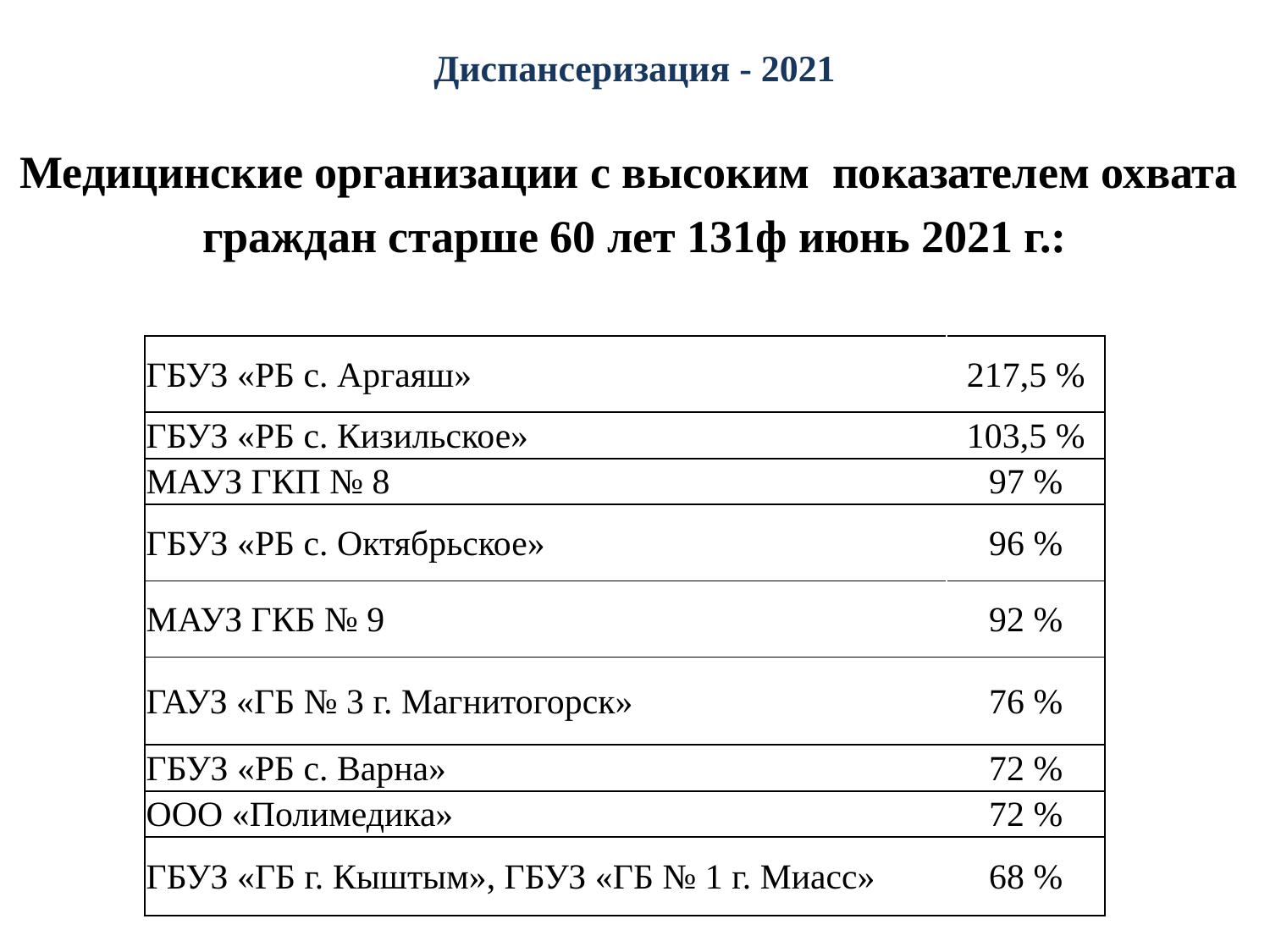

# Диспансеризация - 2021
Медицинские организации с высоким  показателем охвата
граждан старше 60 лет 131ф июнь 2021 г.:

| ГБУЗ «РБ с. Аргаяш» | 217,5 % |
| --- | --- |
| ГБУЗ «РБ с. Кизильское» | 103,5 % |
| МАУЗ ГКП № 8 | 97 % |
| ГБУЗ «РБ с. Октябрьское» | 96 % |
| МАУЗ ГКБ № 9 | 92 % |
| ГАУЗ «ГБ № 3 г. Магнитогорск» | 76 % |
| ГБУЗ «РБ с. Варна» | 72 % |
| ООО «Полимедика» | 72 % |
| ГБУЗ «ГБ г. Кыштым», ГБУЗ «ГБ № 1 г. Миасс» | 68 % |